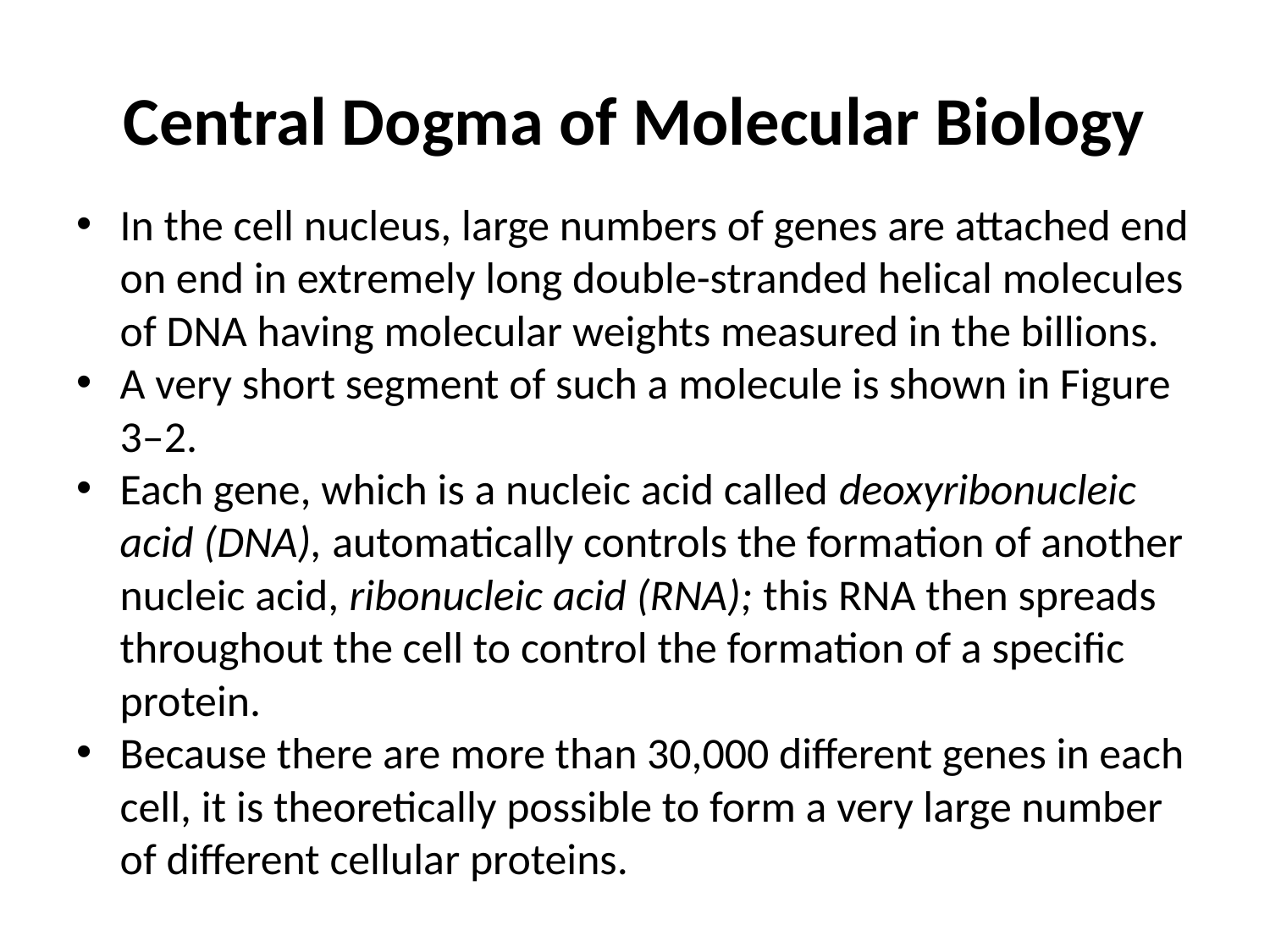

# Central Dogma of Molecular Biology
In the cell nucleus, large numbers of genes are attached end on end in extremely long double-stranded helical molecules of DNA having molecular weights measured in the billions.
A very short segment of such a molecule is shown in Figure 3–2.
Each gene, which is a nucleic acid called deoxyribonucleic acid (DNA), automatically controls the formation of another nucleic acid, ribonucleic acid (RNA); this RNA then spreads throughout the cell to control the formation of a specific protein.
Because there are more than 30,000 different genes in each cell, it is theoretically possible to form a very large number of different cellular proteins.